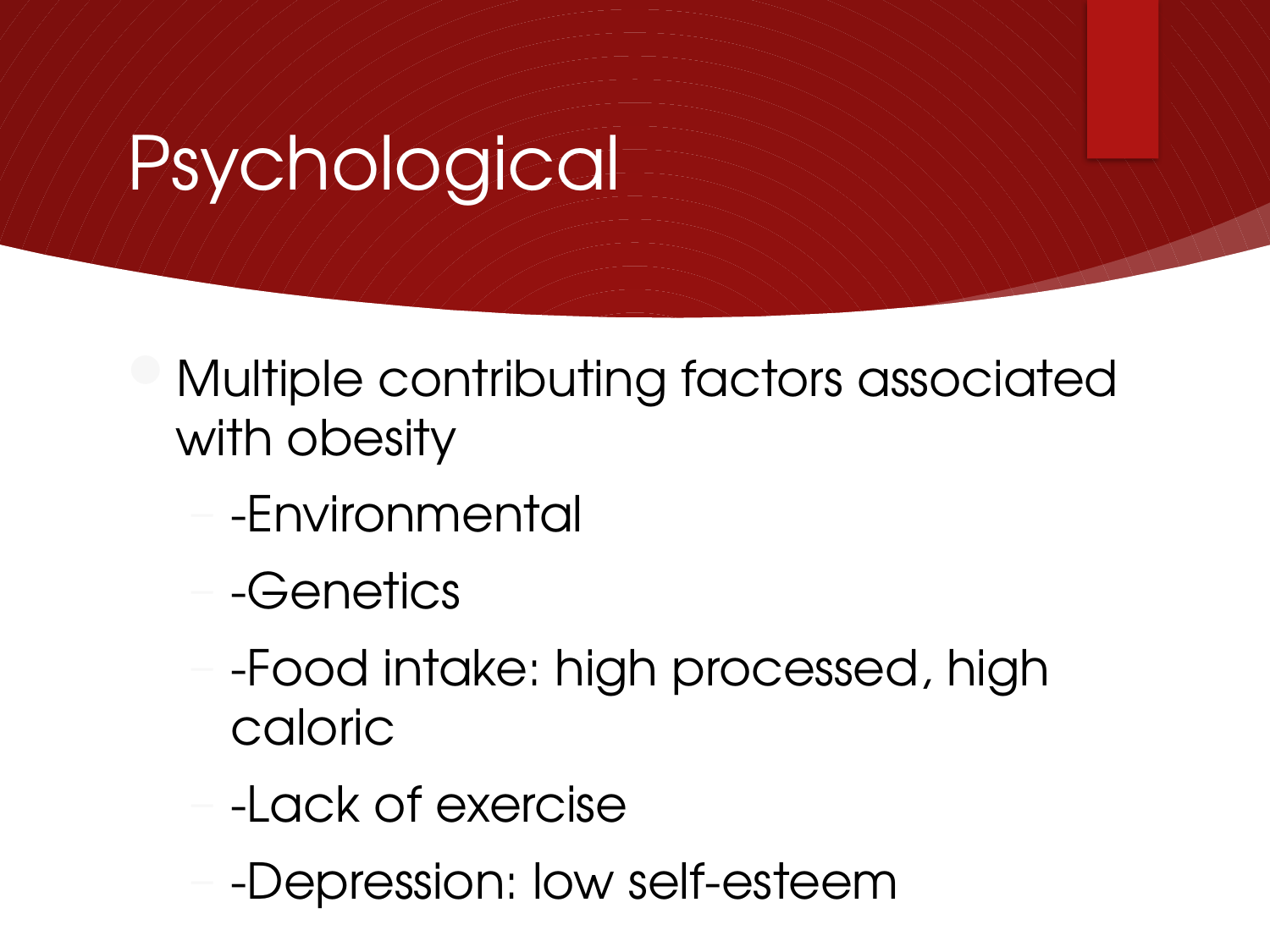

# Psychological

Multiple contributing factors associated with obesity
-Environmental
-Genetics
-Food intake: high processed, high caloric
-Lack of exercise
-Depression: low self-esteem